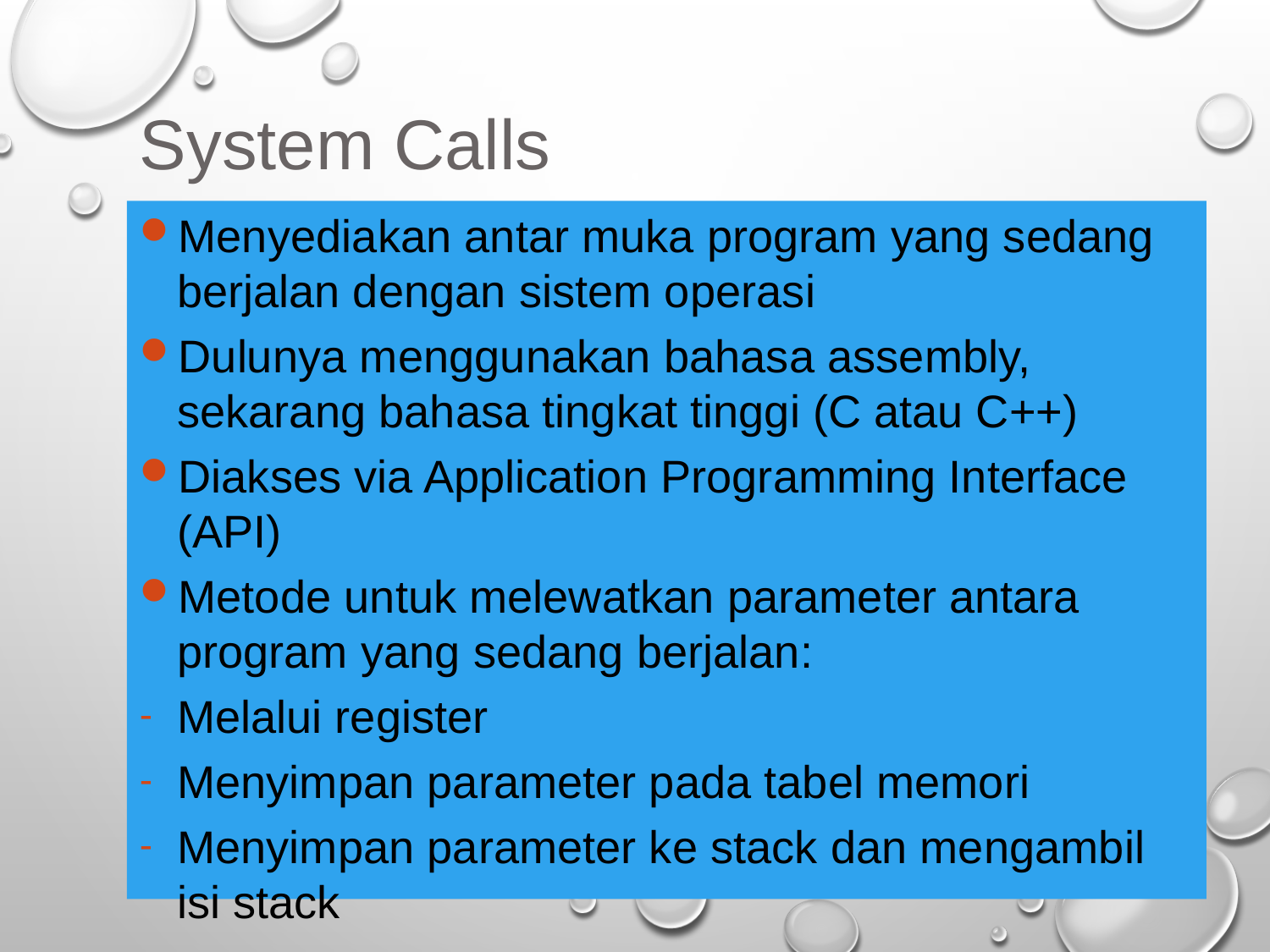

System Calls
Menyediakan antar muka program yang sedang berjalan dengan sistem operasi
Dulunya menggunakan bahasa assembly, sekarang bahasa tingkat tinggi (C atau C++)
Diakses via Application Programming Interface (API)
Metode untuk melewatkan parameter antara program yang sedang berjalan:
Melalui register
Menyimpan parameter pada tabel memori
Menyimpan parameter ke stack dan mengambil isi stack